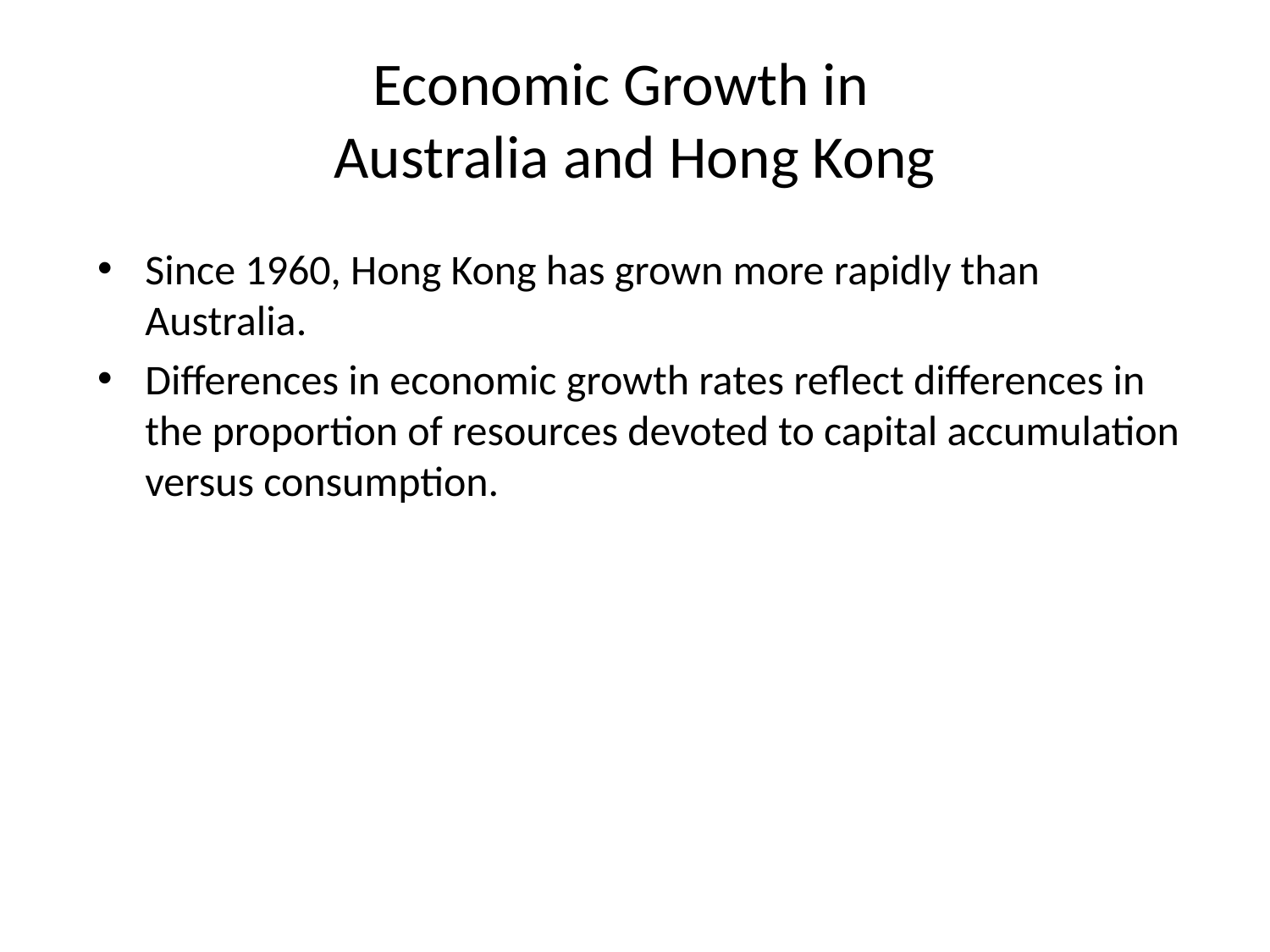

# Economic Growth in Australia and Hong Kong
Since 1960, Hong Kong has grown more rapidly than Australia.
Differences in economic growth rates reflect differences in the proportion of resources devoted to capital accumulation versus consumption.